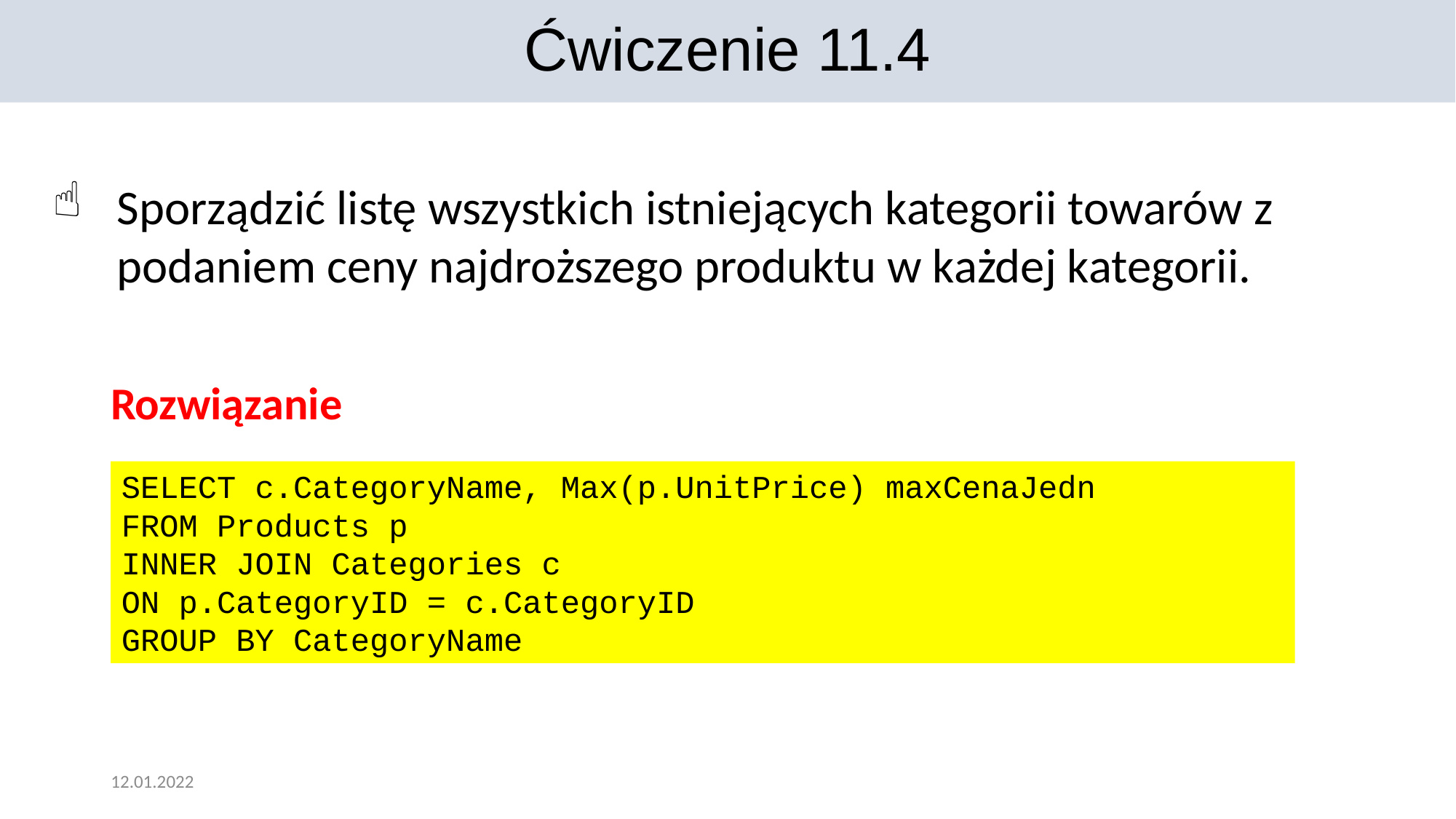

Ćwiczenie 11.4
Sporządzić listę wszystkich istniejących kategorii towarów z podaniem ceny najdroższego produktu w każdej kategorii.
Rozwiązanie
SELECT c.CategoryName, Max(p.UnitPrice) maxCenaJedn
FROM Products p
INNER JOIN Categories c
ON p.CategoryID = c.CategoryID
GROUP BY CategoryName
12.01.2022